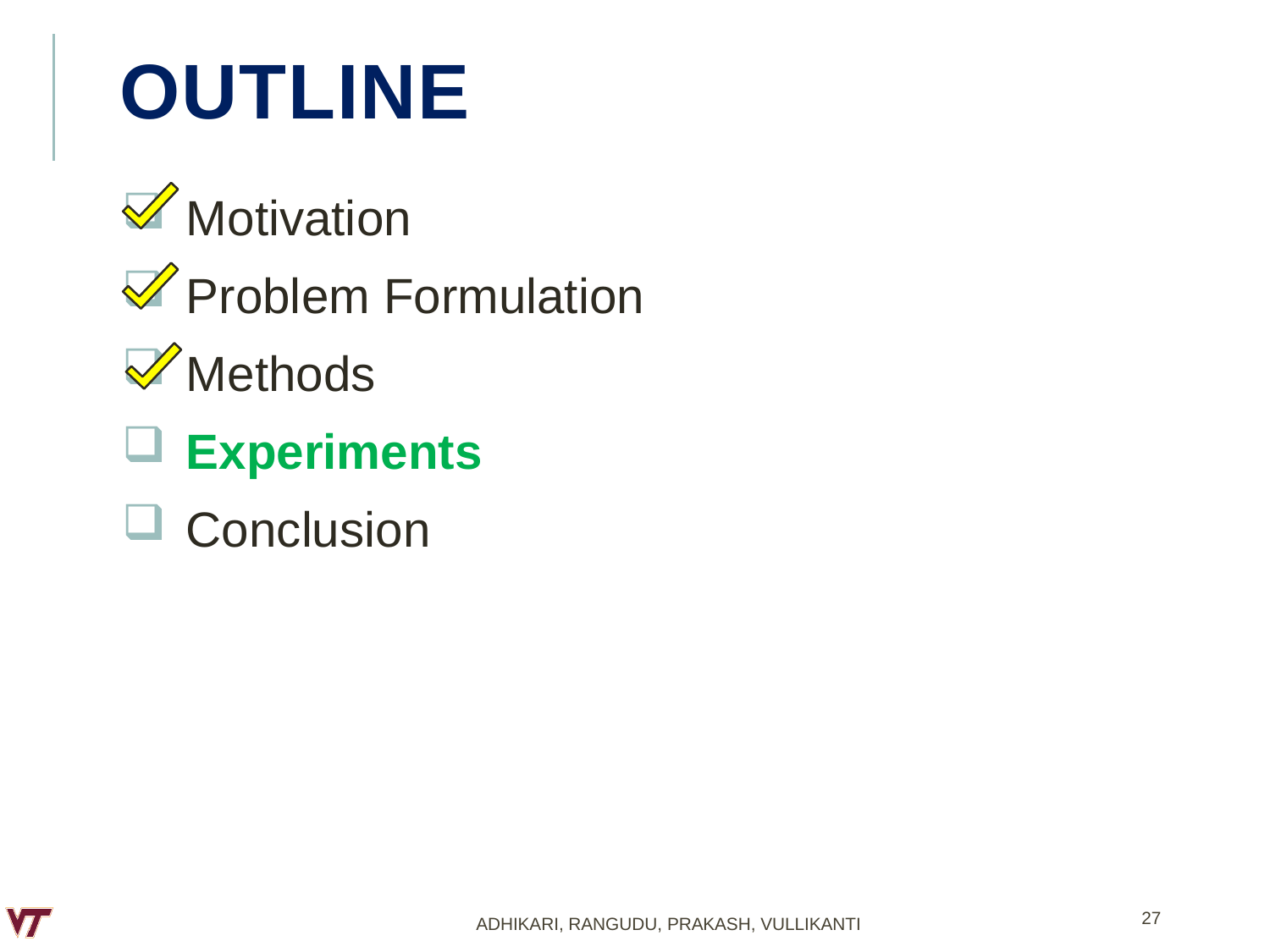

# Outline
Motivation
Problem Formulation
Methods
Experiments
Conclusion

27
Adhikari, Rangudu, Prakash, Vullikanti